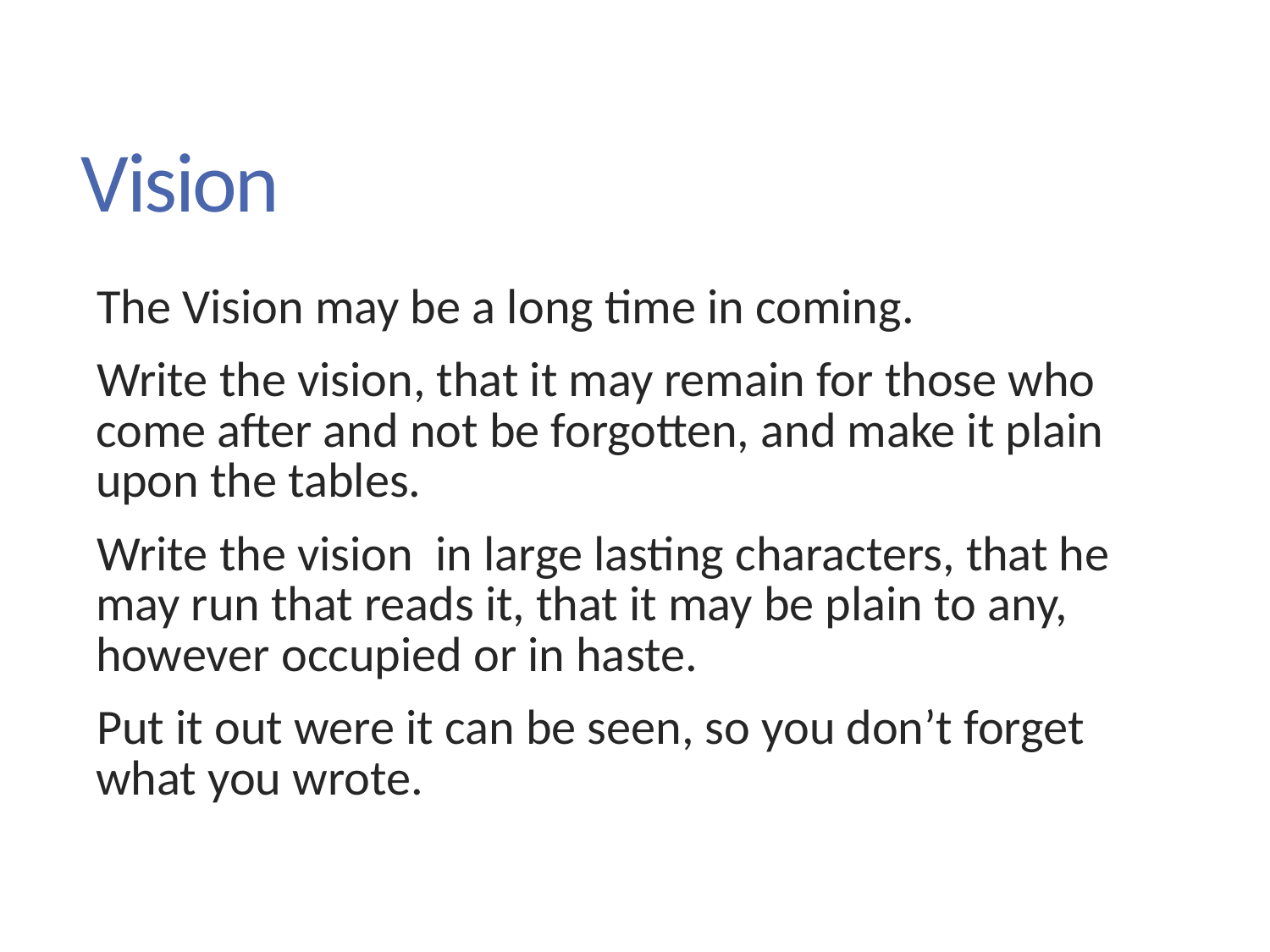

# Vision
The Vision may be a long time in coming.
Write the vision, that it may remain for those who come after and not be forgotten, and make it plain upon the tables.
Write the vision  in large lasting characters, that he may run that reads it, that it may be plain to any, however occupied or in haste.
Put it out were it can be seen, so you don’t forget what you wrote.